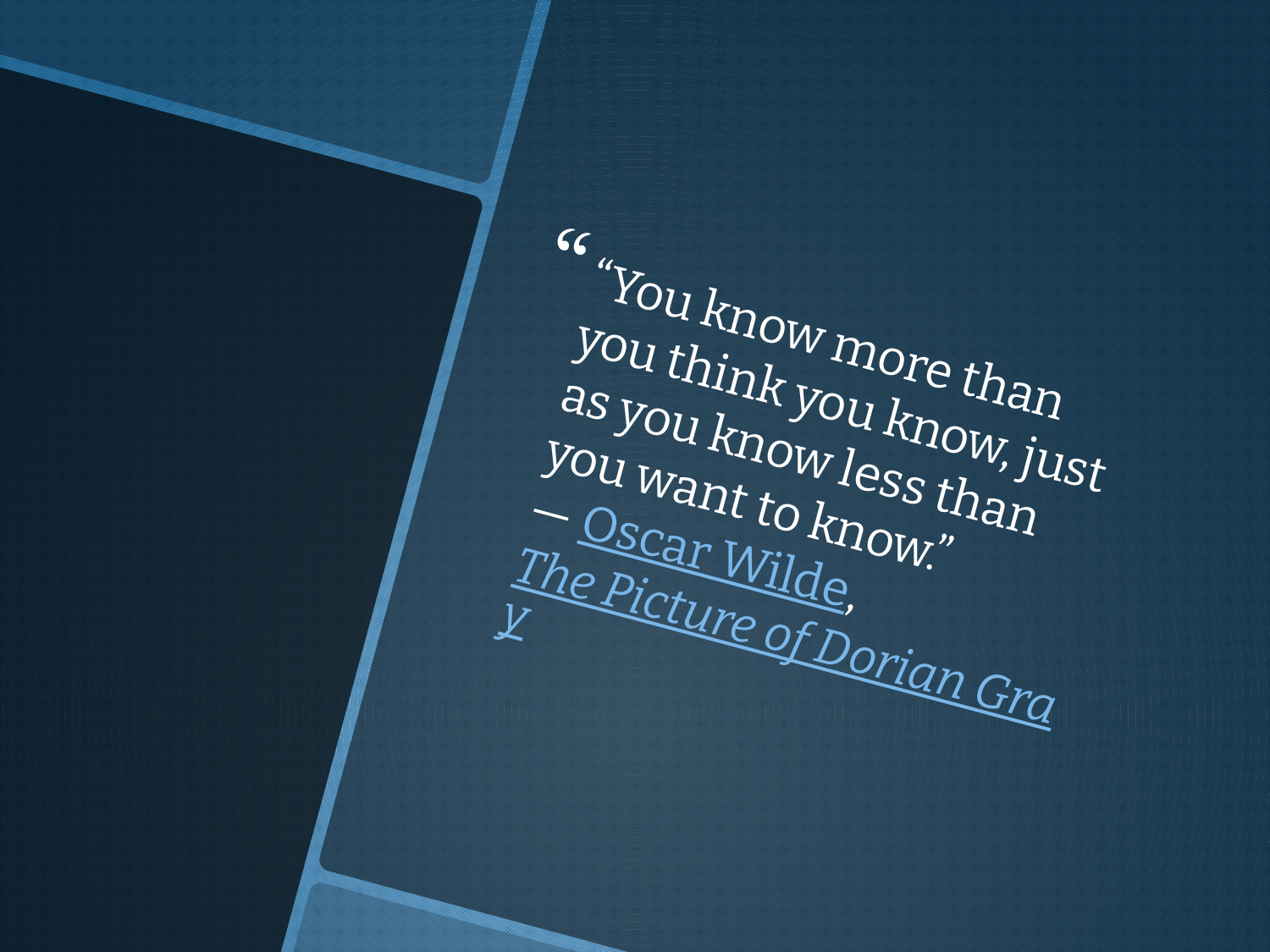

“You know more than you think you know, just as you know less than you want to know.”
― Oscar Wilde, The Picture of Dorian Gray
#